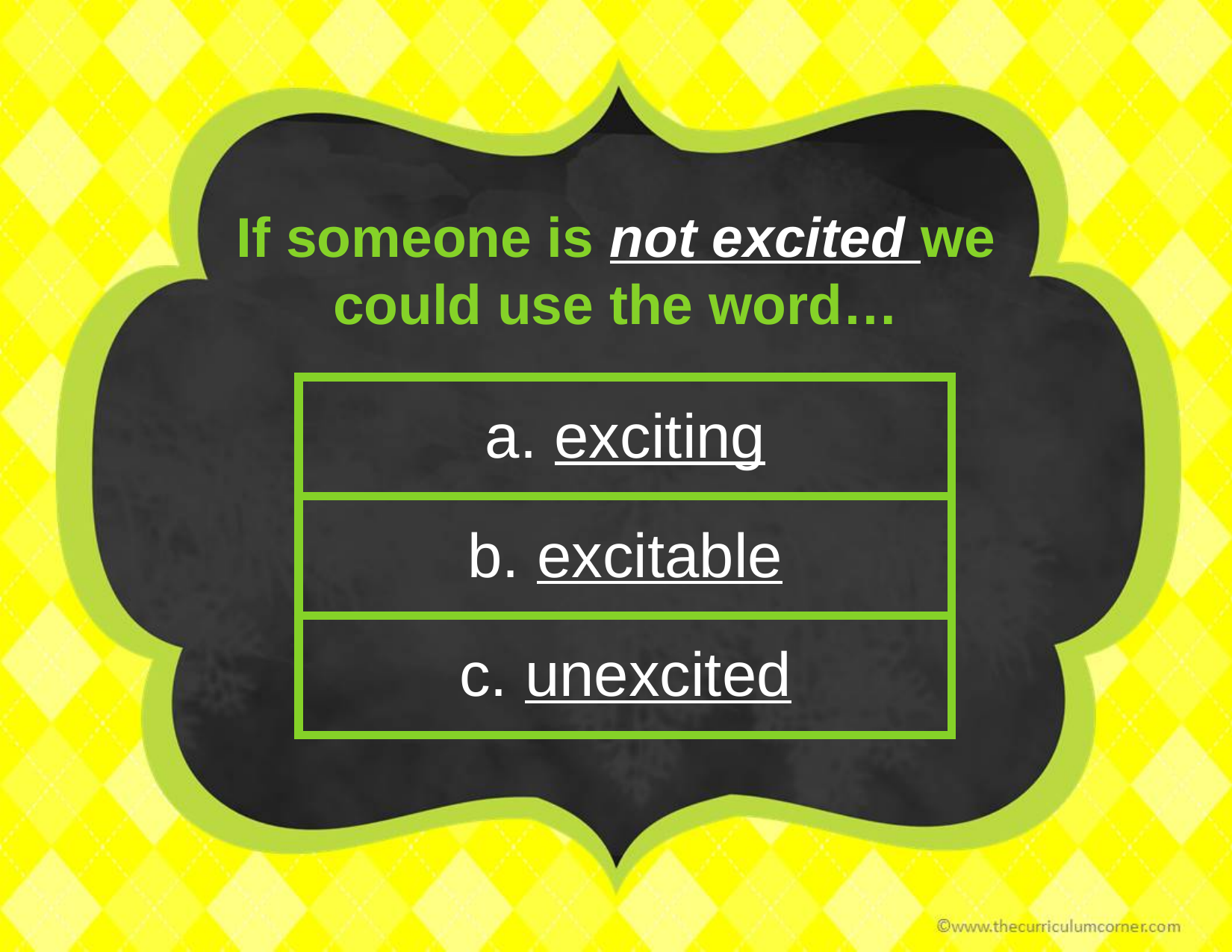

If someone is not excited we could use the word…
| a. exciting |
| --- |
| b. excitable |
| c. unexcited |